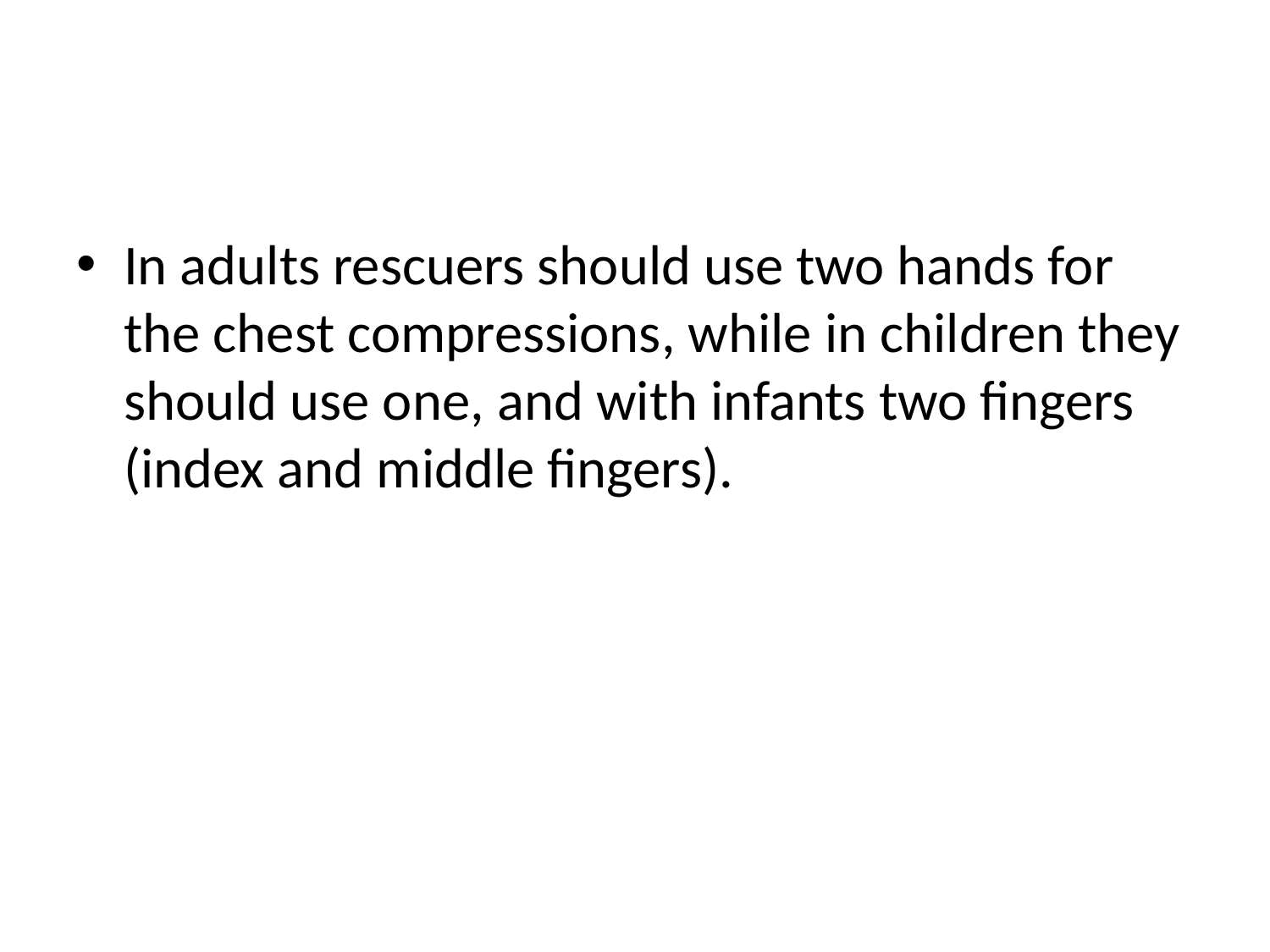

#
In adults rescuers should use two hands for the chest compressions, while in children they should use one, and with infants two fingers (index and middle fingers).